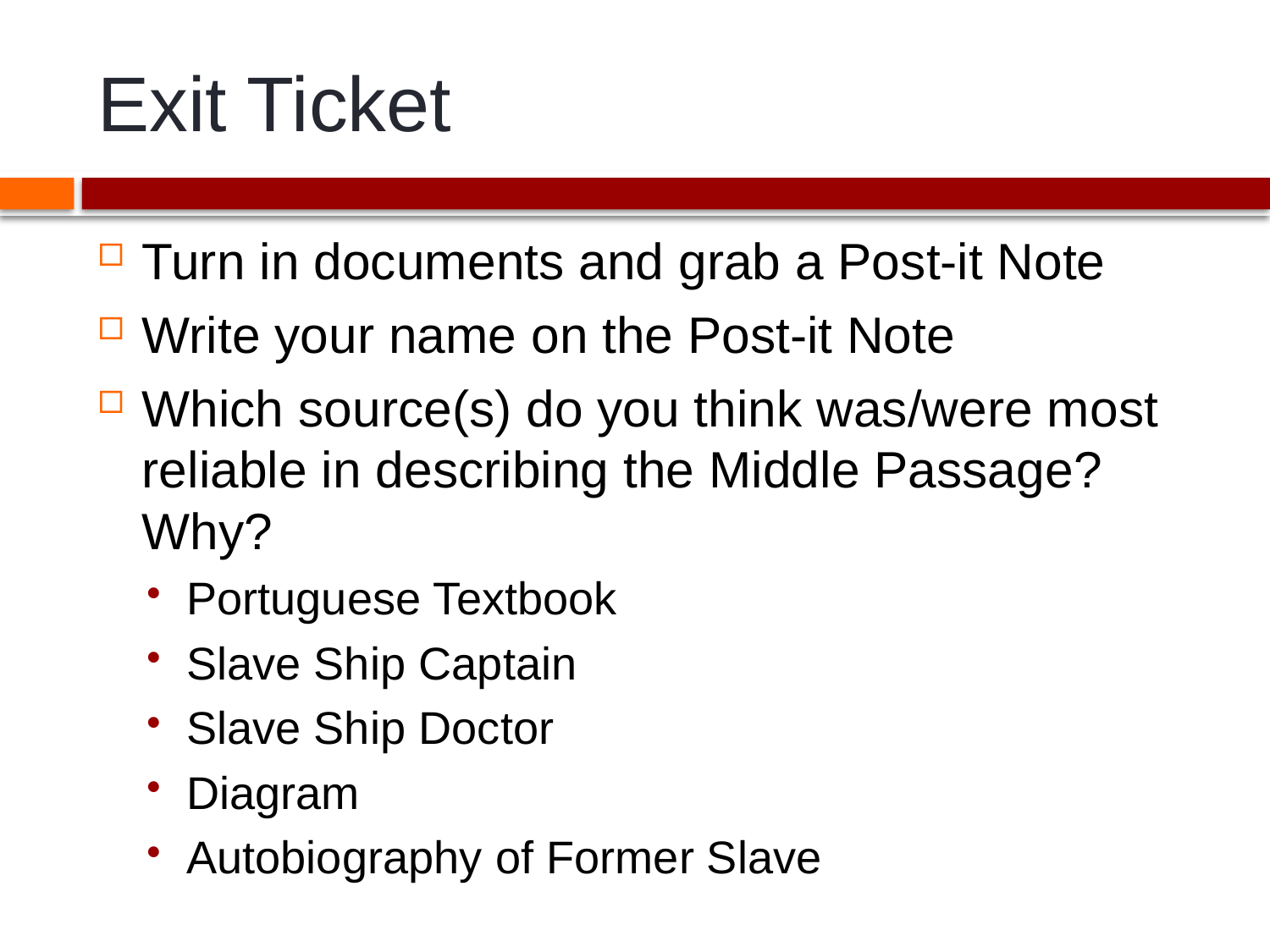

# Exit Ticket
Turn in documents and grab a Post-it Note
Write your name on the Post-it Note
Which source(s) do you think was/were most reliable in describing the Middle Passage?  Why?
Portuguese Textbook
Slave Ship Captain
Slave Ship Doctor
Diagram
Autobiography of Former Slave